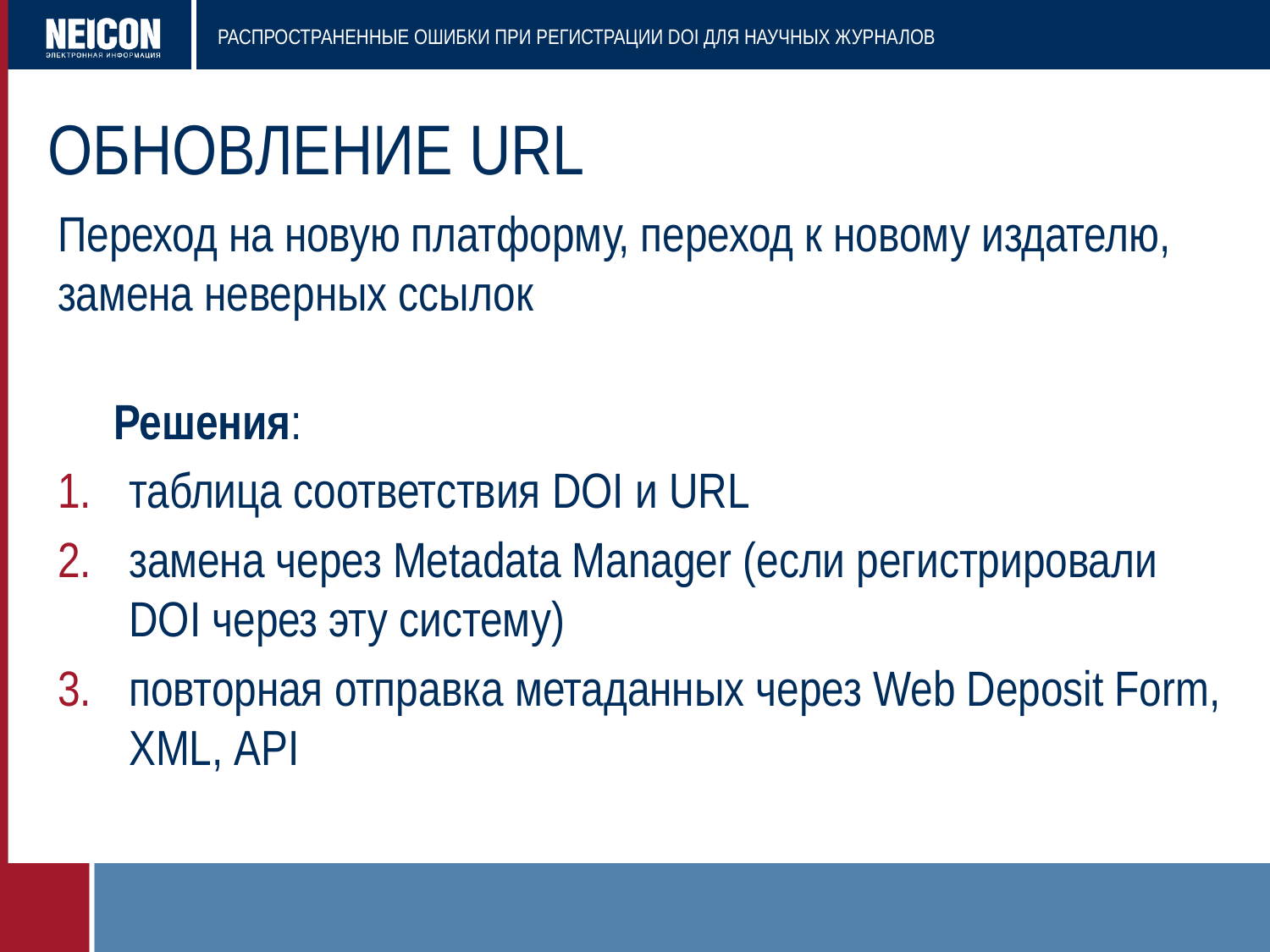

# Обновление URL
Переход на новую платформу, переход к новому издателю, замена неверных ссылок
     Решения:
таблица соответствия DOI и URL
замена через Metadata Manager (если регистрировали DOI через эту систему)
повторная отправка метаданных через Web Deposit Form, XML, API